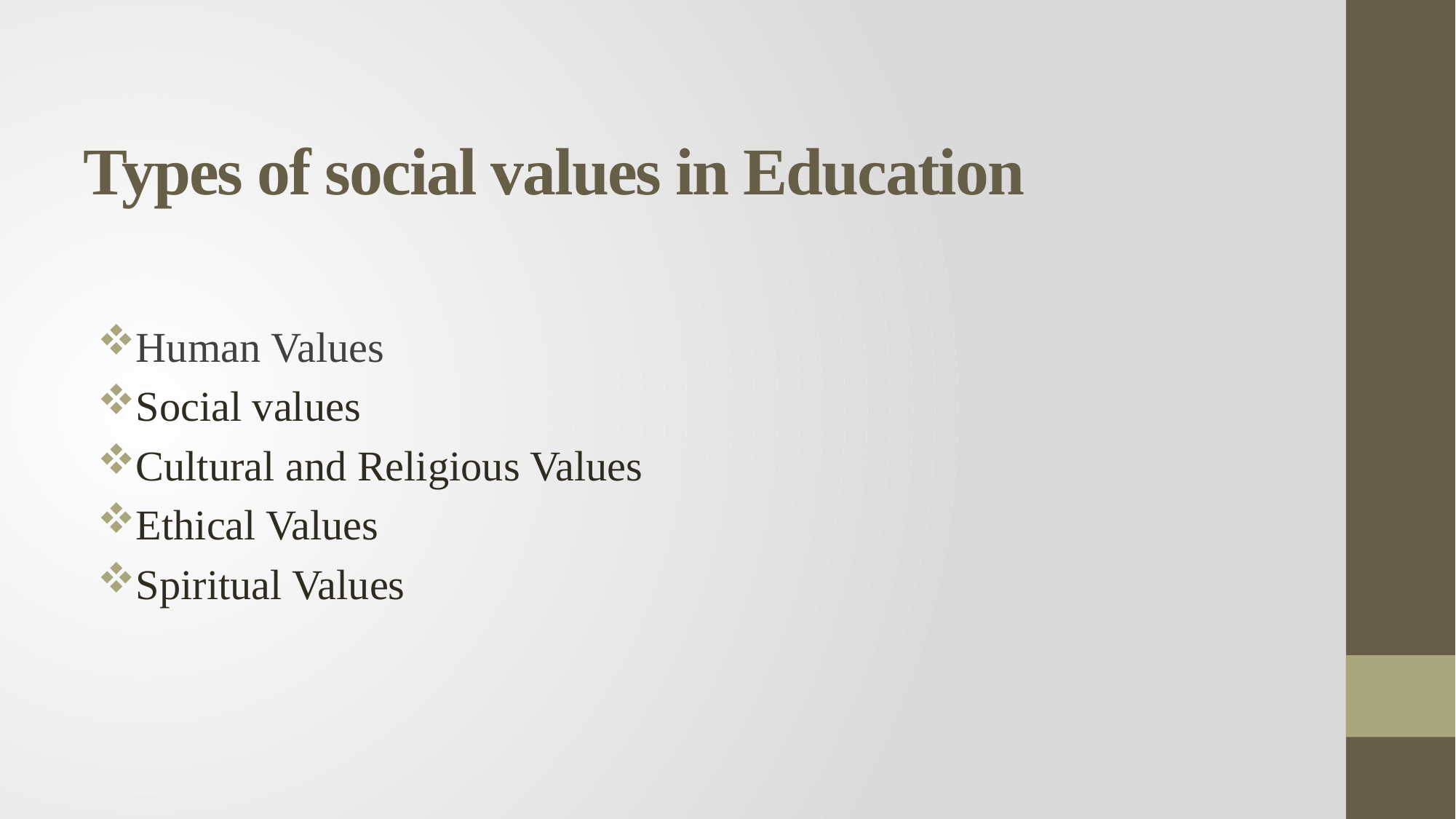

# Types of social values in Education

Human Values
Social values
Cultural and Religious Values
Ethical Values
Spiritual Values